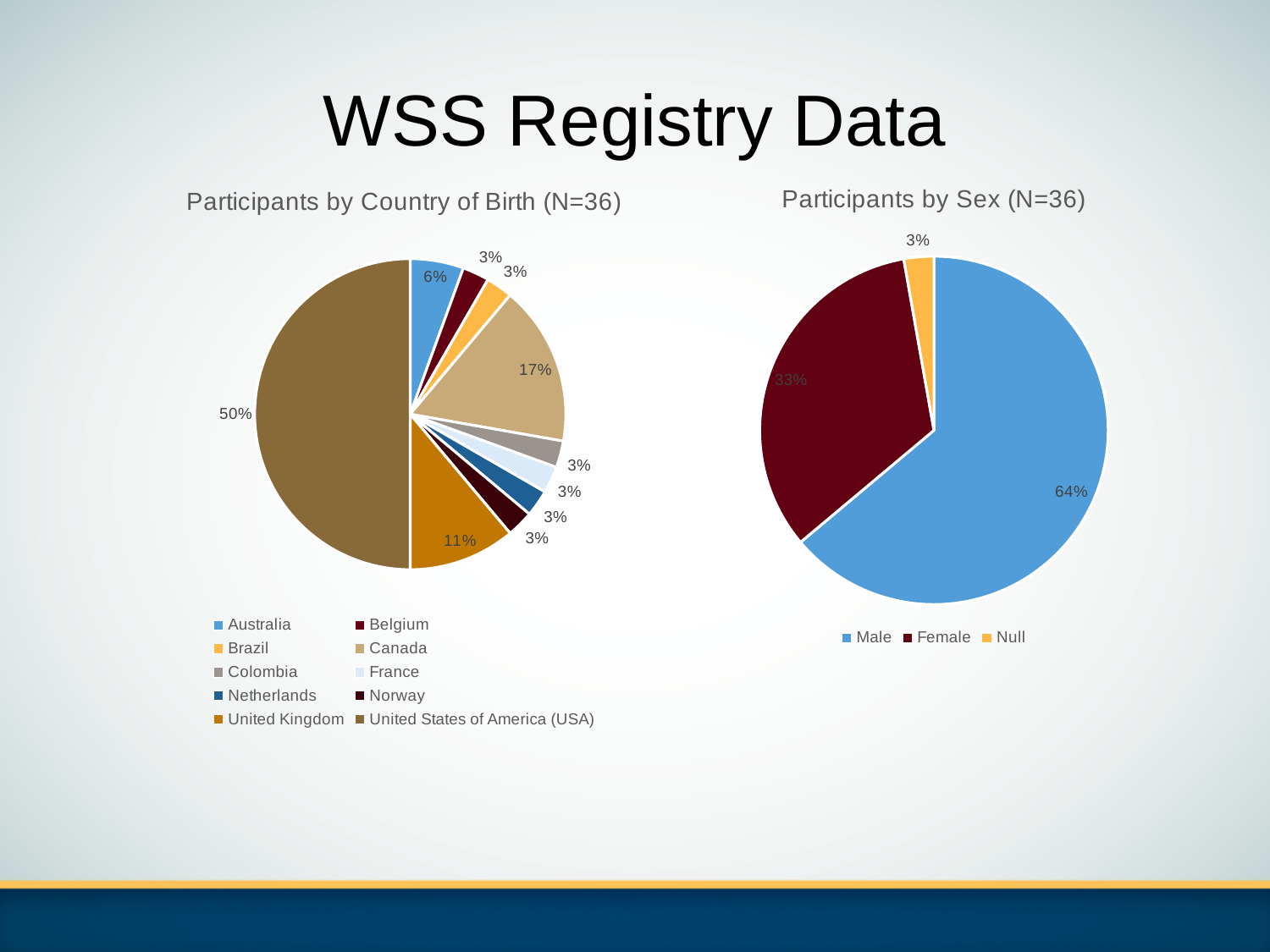

# WSS Registry Data

### Chart: Participants by Sex (N=36)

| Category |  |
|---|---|
| Male | 23.0 |
| Female | 12.0 |
| Null | 1.0 |

### Chart: Participants by Country of Birth (N=36)

| Category |  |
|---|---|
| Australia | 2.0 |
| Belgium | 1.0 |
| Brazil | 1.0 |
| Canada | 6.0 |
| Colombia | 1.0 |
| France | 1.0 |
| Netherlands | 1.0 |
| Norway | 1.0 |
| United Kingdom | 4.0 |
| United States of America (USA) | 18.0 |